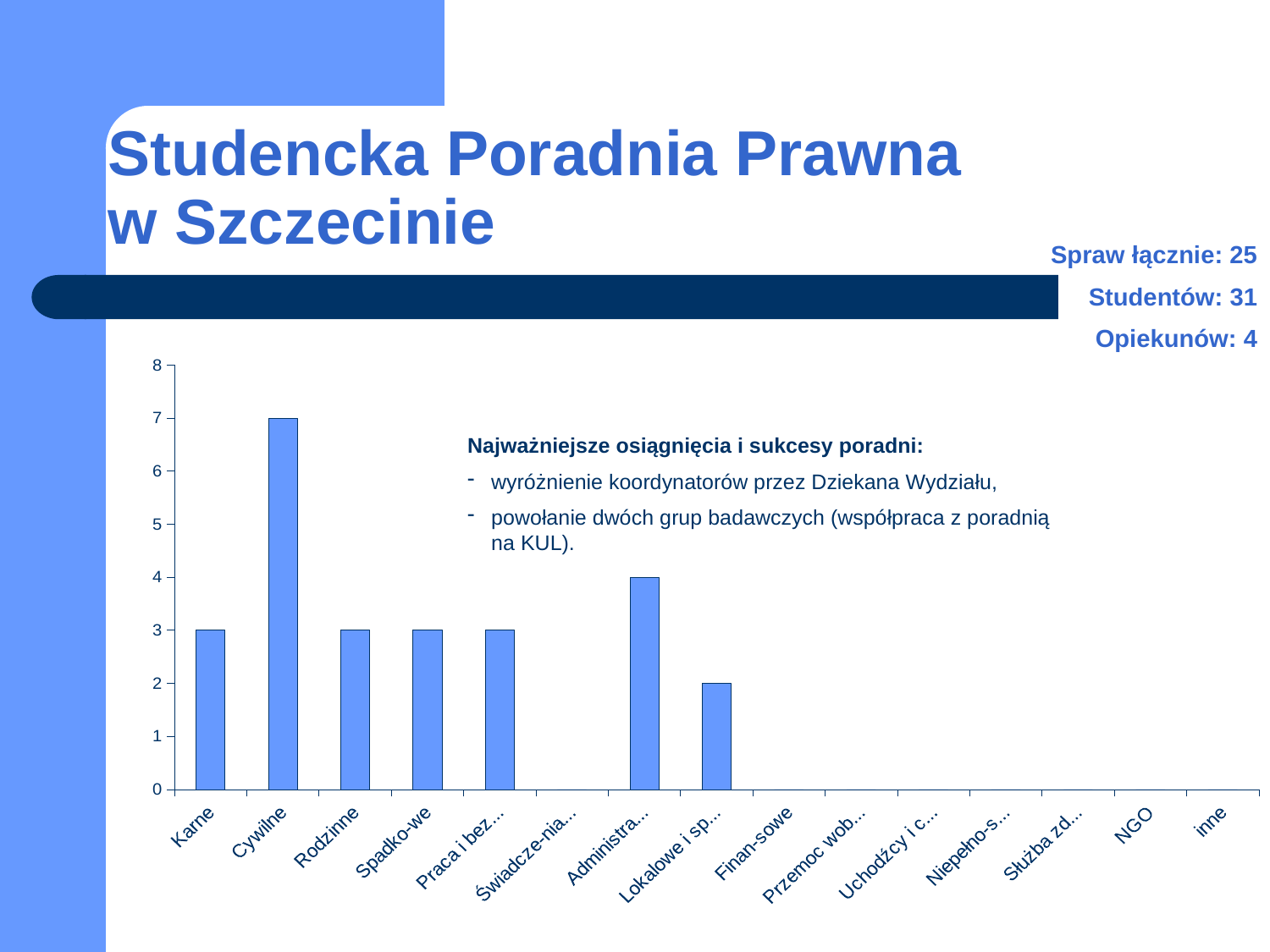

# Studencka Poradnia Prawna w Szczecinie
Spraw łącznie: 25
Studentów: 31
Opiekunów: 4

### Chart

| Category |  |
|---|---|
| Karne | 3.0 |
| Cywilne | 7.0 |
| Rodzinne | 3.0 |
| Spadko-we | 3.0 |
| Praca i bezro-bocie | 3.0 |
| Świadcze-nia społeczne | 0.0 |
| Administra-cyjne | 4.0 |
| Lokalowe i spół-dzielcze | 2.0 |
| Finan-sowe | 0.0 |
| Przemoc wobec kobiet | 0.0 |
| Uchodźcy i cudzo-ziemcy | 0.0 |
| Niepełno-sprawni | 0.0 |
| Służba zdrowia | 0.0 |
| NGO | 0.0 |
| inne | 0.0 |
Najważniejsze osiągnięcia i sukcesy poradni:
wyróżnienie koordynatorów przez Dziekana Wydziału,
powołanie dwóch grup badawczych (współpraca z poradnią na KUL).